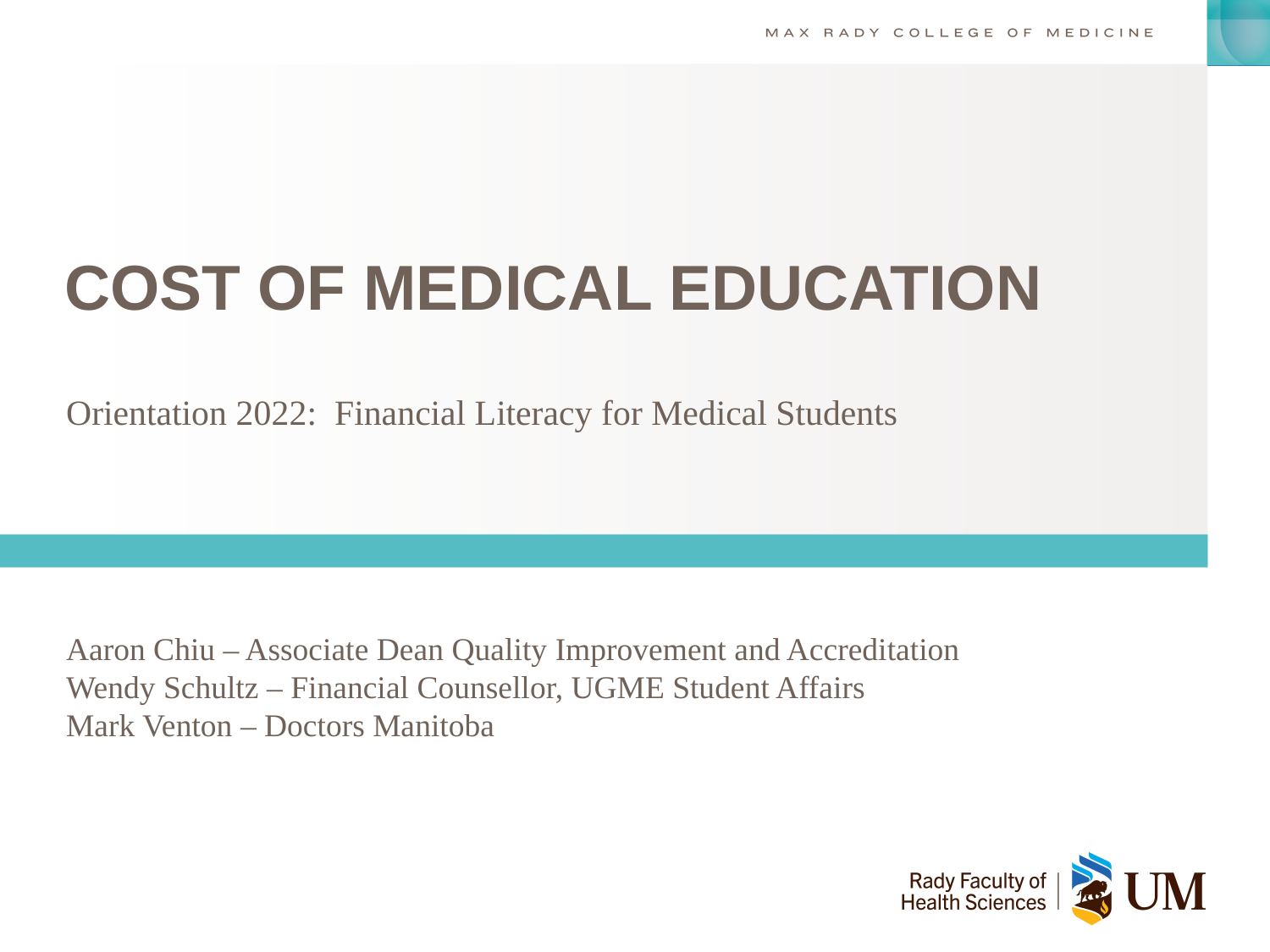

COST OF MEDICAL EDUCATION
Orientation 2022:  Financial Literacy for Medical Students
Aaron Chiu – Associate Dean Quality Improvement and Accreditation
Wendy Schultz – Financial Counsellor, UGME Student Affairs
Mark Venton – Doctors Manitoba